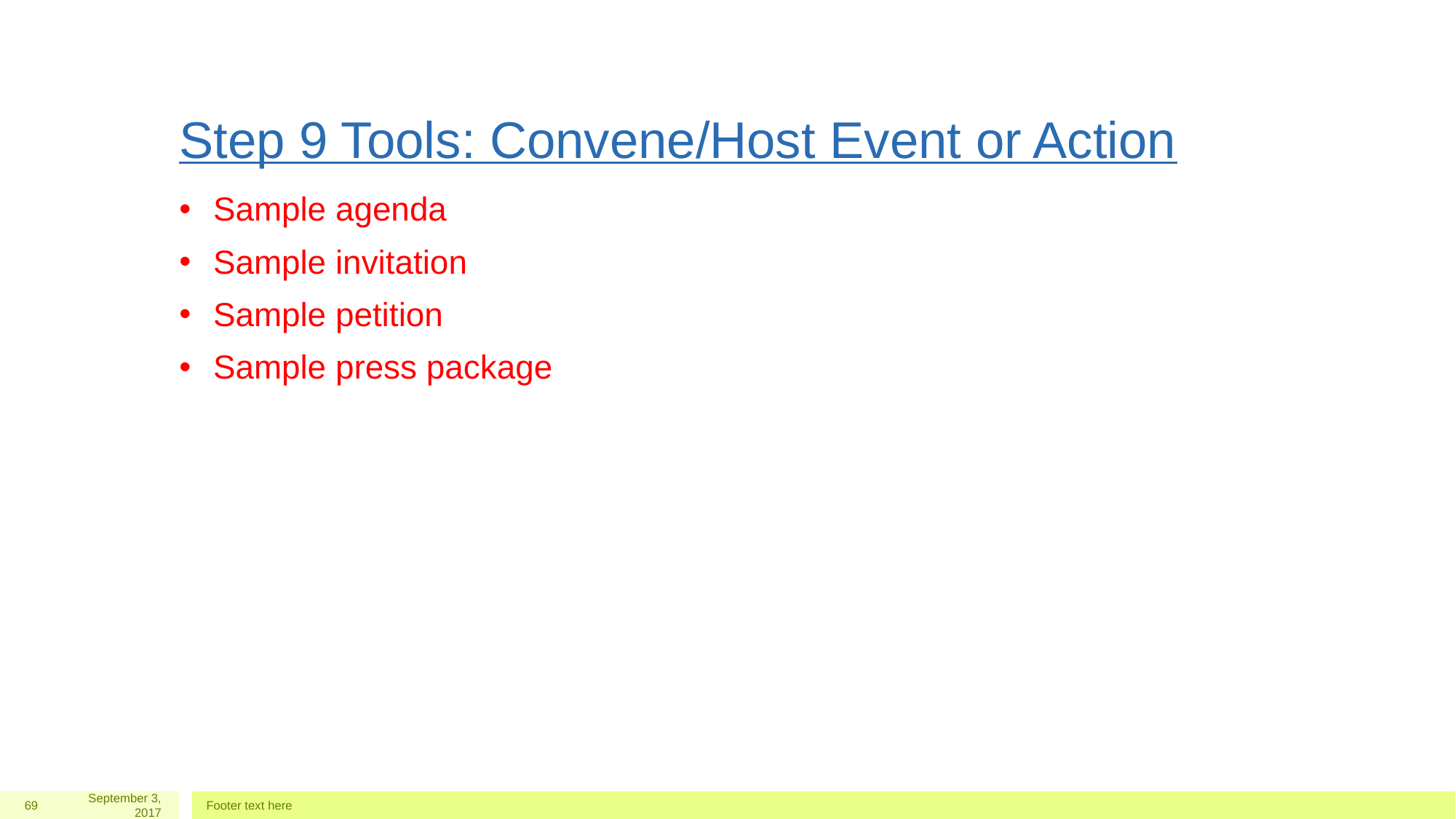

# Step 9 Tools: Convene/Host Event or Action
Sample agenda
Sample invitation
Sample petition
Sample press package

69
September 3, 2017
Footer text here